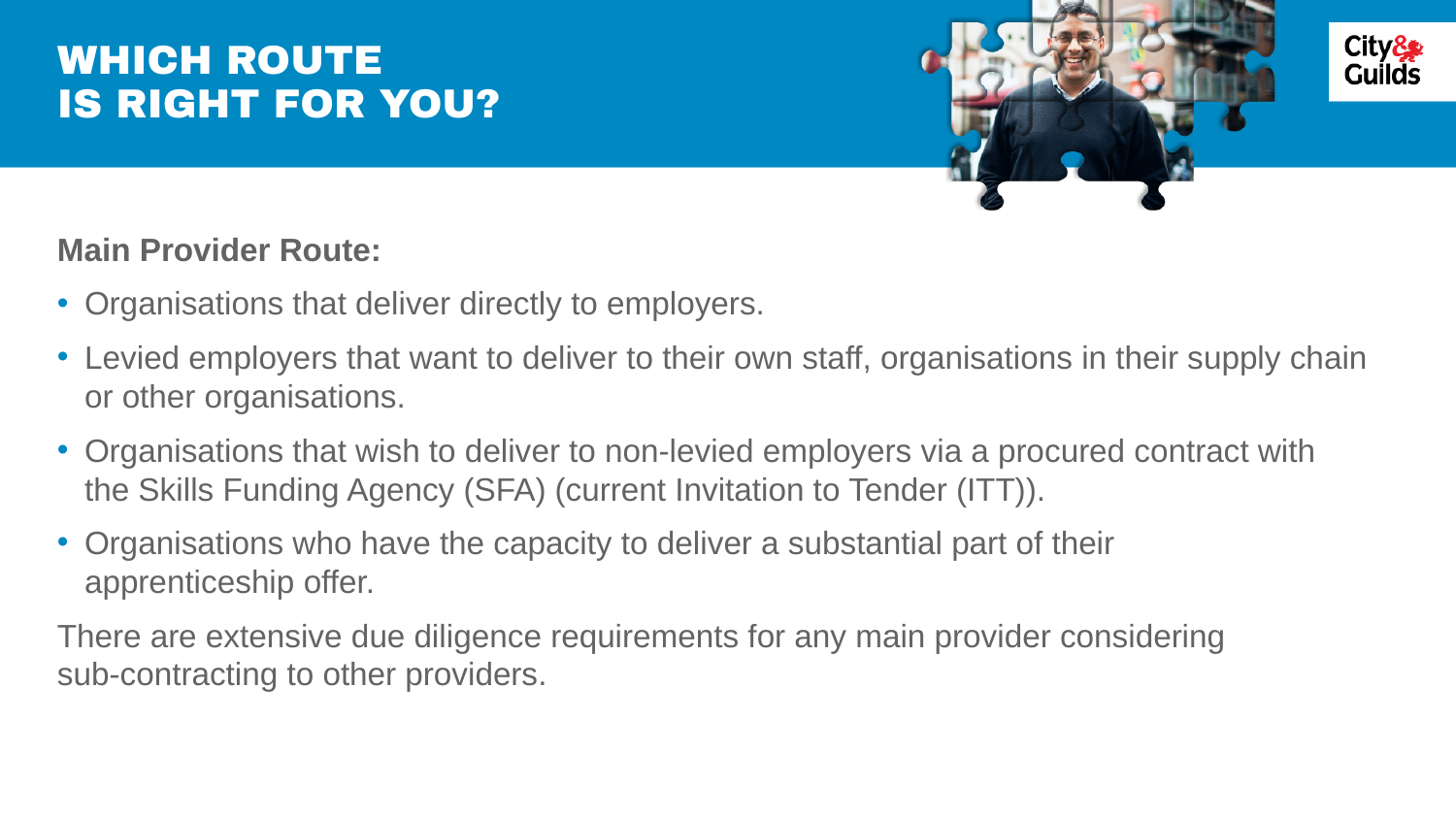

# WHICH ROUTE IS RIGHT FOR YOU?
Main Provider Route:
Organisations that deliver directly to employers.
Levied employers that want to deliver to their own staff, organisations in their supply chain or other organisations.
Organisations that wish to deliver to non-levied employers via a procured contract with
the Skills Funding Agency (SFA) (current Invitation to Tender (ITT)).
Organisations who have the capacity to deliver a substantial part of their
apprenticeship offer.
There are extensive due diligence requirements for any main provider considering
sub-contracting to other providers.